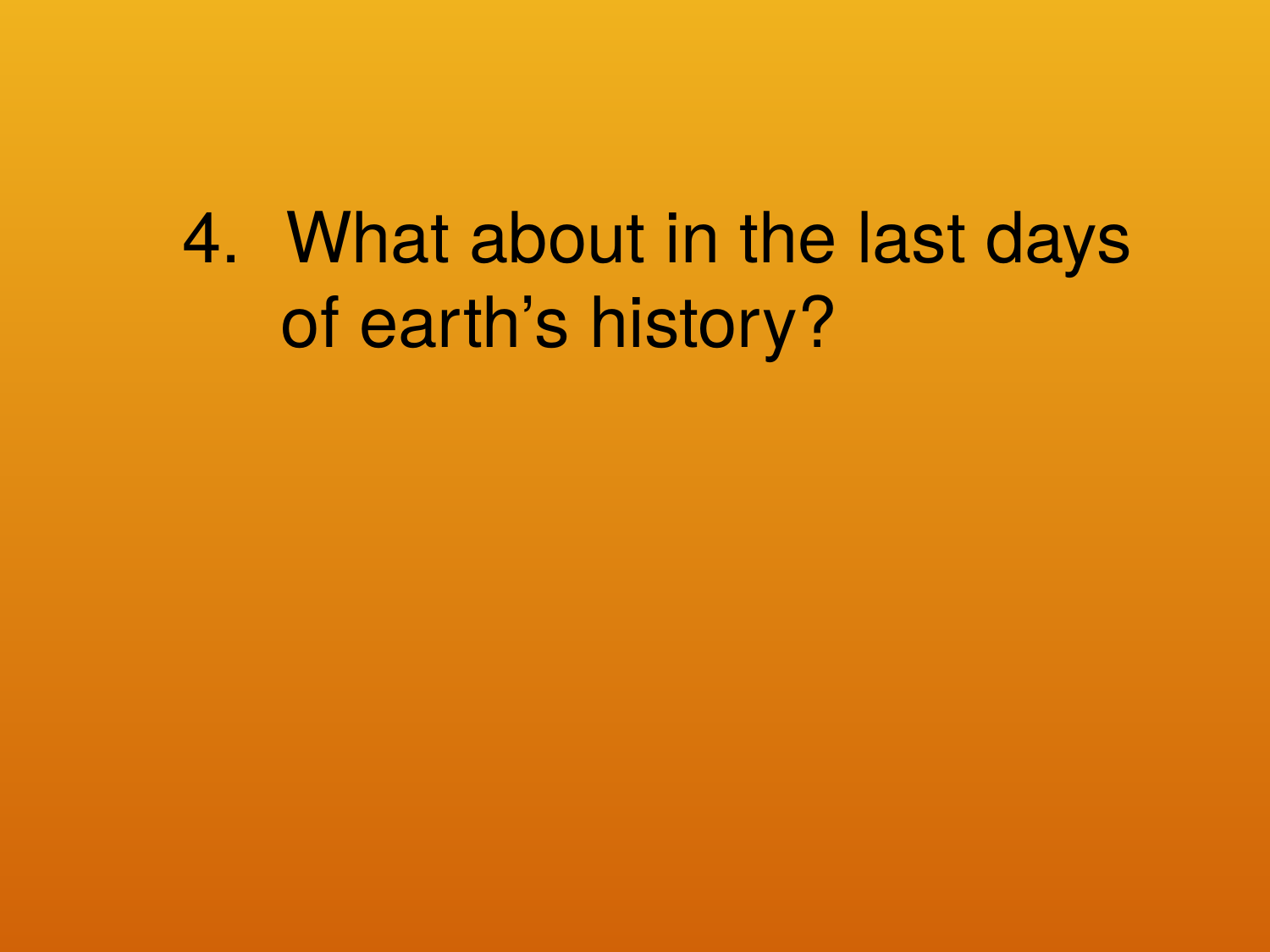

What about in the last days
     of earth’s history?